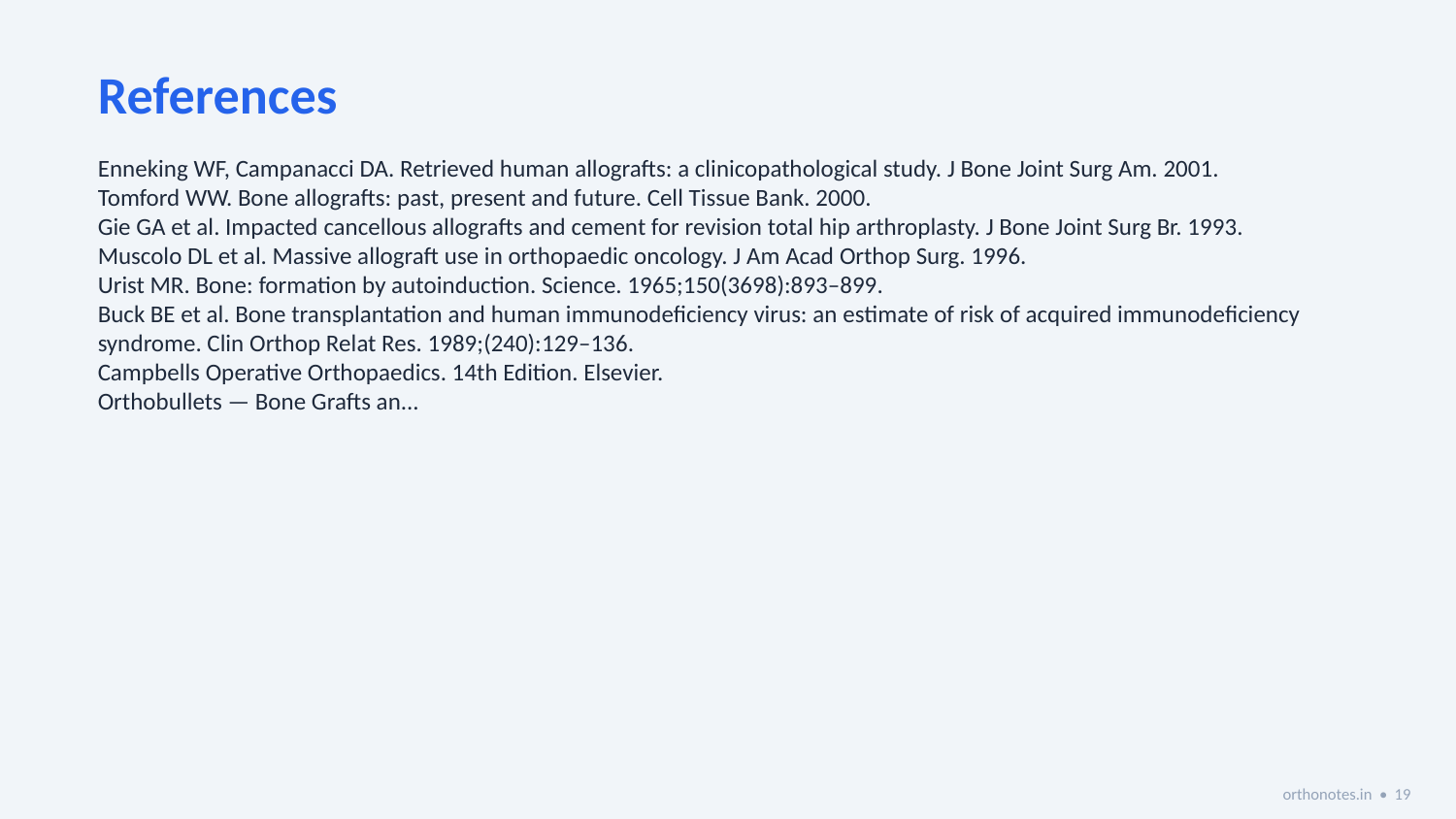

References
Enneking WF, Campanacci DA. Retrieved human allografts: a clinicopathological study. J Bone Joint Surg Am. 2001.
Tomford WW. Bone allografts: past, present and future. Cell Tissue Bank. 2000.
Gie GA et al. Impacted cancellous allografts and cement for revision total hip arthroplasty. J Bone Joint Surg Br. 1993.
Muscolo DL et al. Massive allograft use in orthopaedic oncology. J Am Acad Orthop Surg. 1996.
Urist MR. Bone: formation by autoinduction. Science. 1965;150(3698):893–899.
Buck BE et al. Bone transplantation and human immunodeficiency virus: an estimate of risk of acquired immunodeficiency syndrome. Clin Orthop Relat Res. 1989;(240):129–136.
Campbells Operative Orthopaedics. 14th Edition. Elsevier.
Orthobullets — Bone Grafts an...
orthonotes.in  •  19